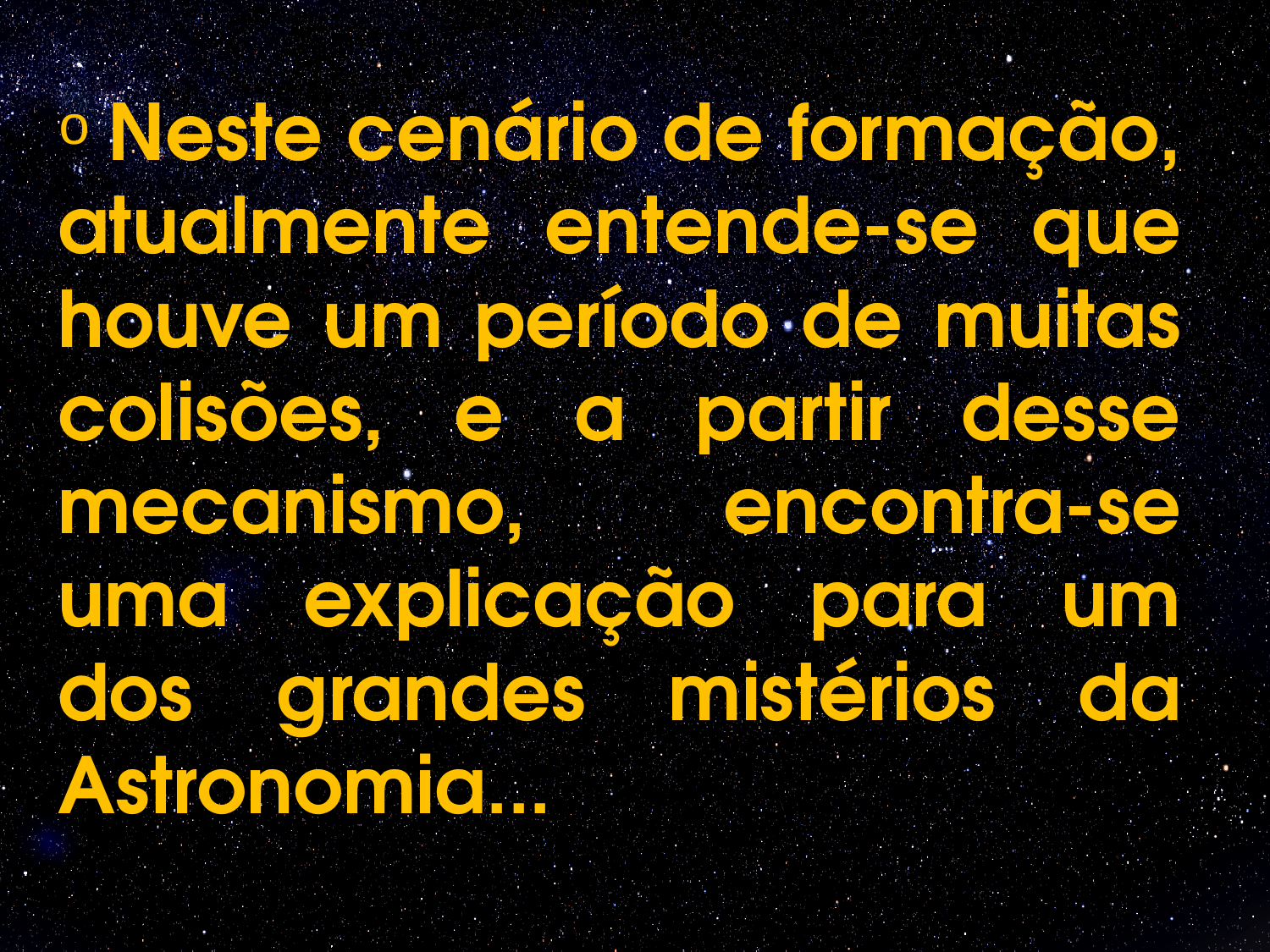

Neste cenário de formação, atualmente entende-se que houve um período de muitas colisões, e a partir desse mecanismo, encontra-se uma explicação para um dos grandes mistérios da Astronomia...